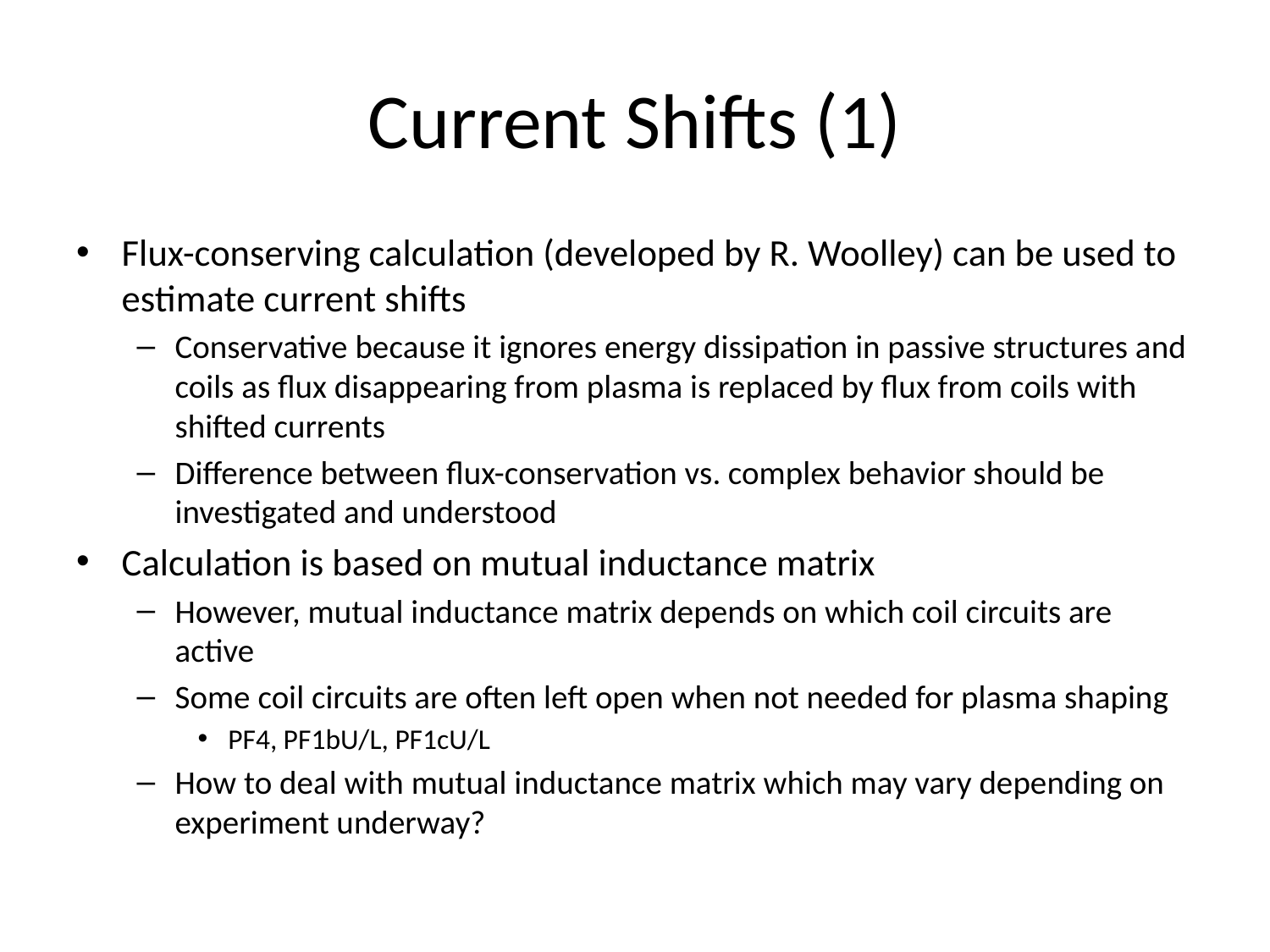

# Current Shifts (1)
Flux-conserving calculation (developed by R. Woolley) can be used to estimate current shifts
Conservative because it ignores energy dissipation in passive structures and coils as flux disappearing from plasma is replaced by flux from coils with shifted currents
Difference between flux-conservation vs. complex behavior should be investigated and understood
Calculation is based on mutual inductance matrix
However, mutual inductance matrix depends on which coil circuits are active
Some coil circuits are often left open when not needed for plasma shaping
PF4, PF1bU/L, PF1cU/L
How to deal with mutual inductance matrix which may vary depending on experiment underway?